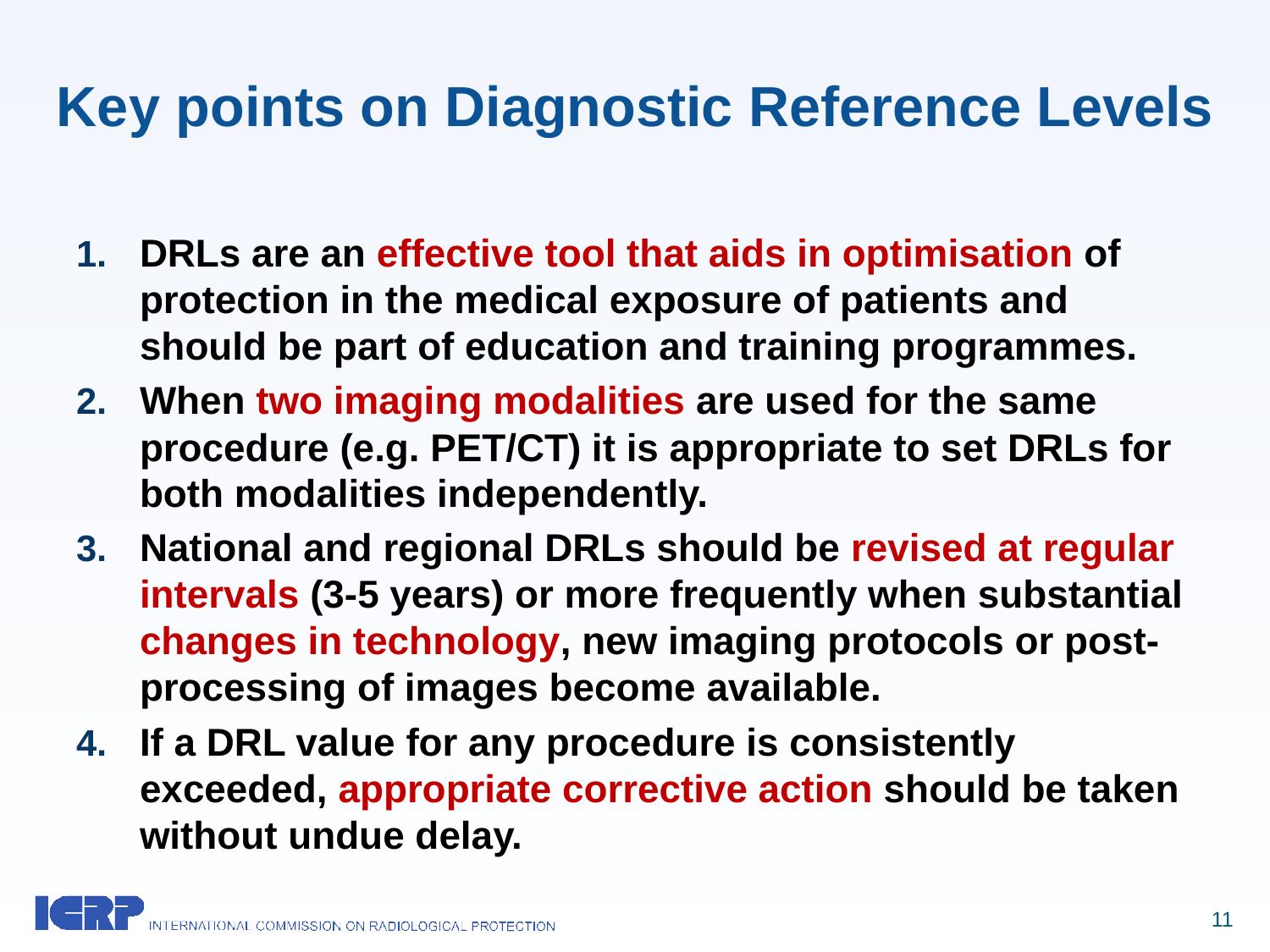

# Key points on Diagnostic Reference Levels
DRLs are an effective tool that aids in optimisation of protection in the medical exposure of patients and should be part of education and training programmes.
When two imaging modalities are used for the same procedure (e.g. PET/CT) it is appropriate to set DRLs for both modalities independently.
National and regional DRLs should be revised at regular intervals (3-5 years) or more frequently when substantial changes in technology, new imaging protocols or post-processing of images become available.
If a DRL value for any procedure is consistently exceeded, appropriate corrective action should be taken without undue delay.

11